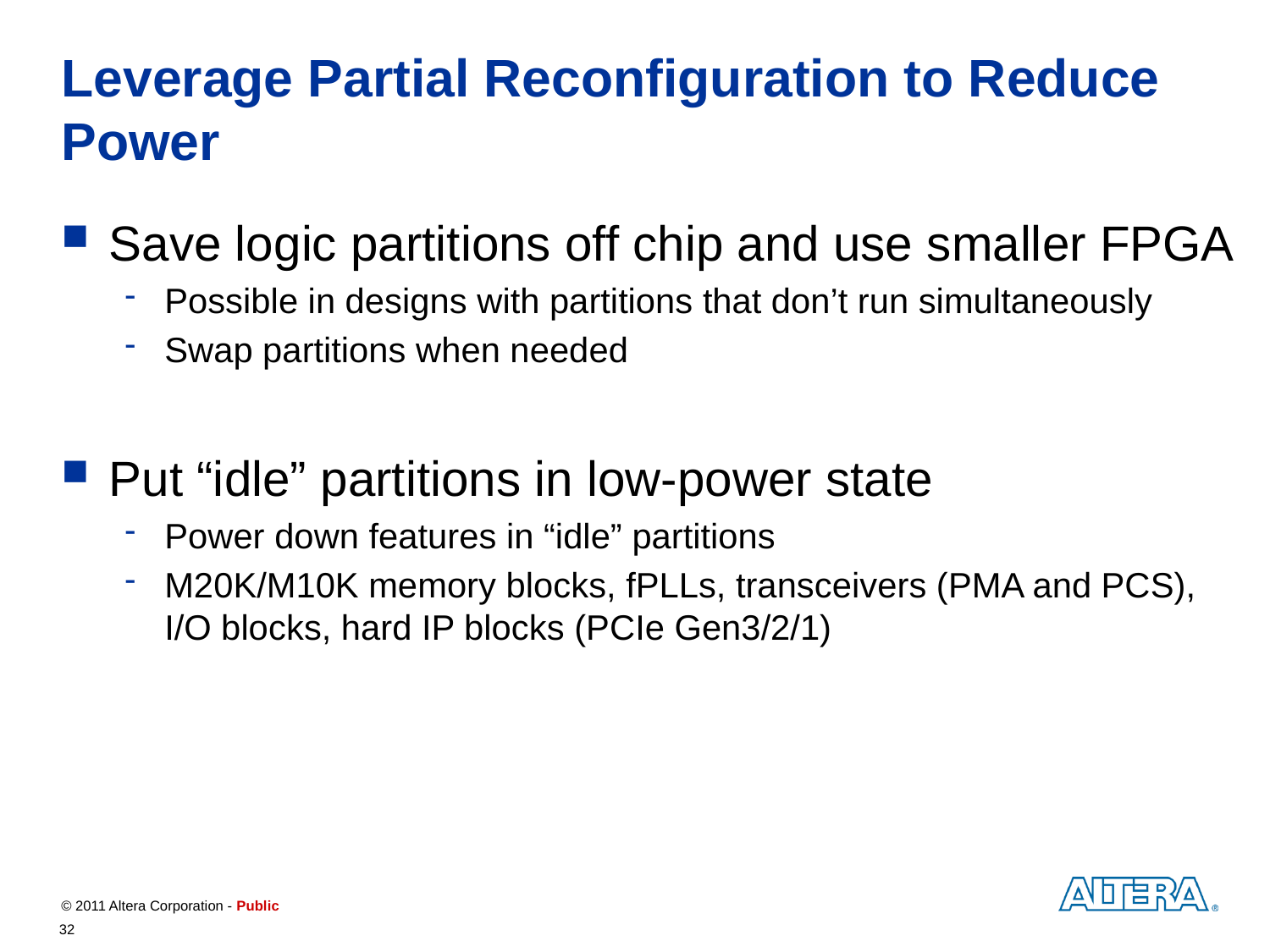

# Leverage Partial Reconfiguration to Reduce Power
Save logic partitions off chip and use smaller FPGA
Possible in designs with partitions that don’t run simultaneously
Swap partitions when needed

Put “idle” partitions in low-power state
Power down features in “idle” partitions
M20K/M10K memory blocks, fPLLs, transceivers (PMA and PCS), I/O blocks, hard IP blocks (PCIe Gen3/2/1)

32